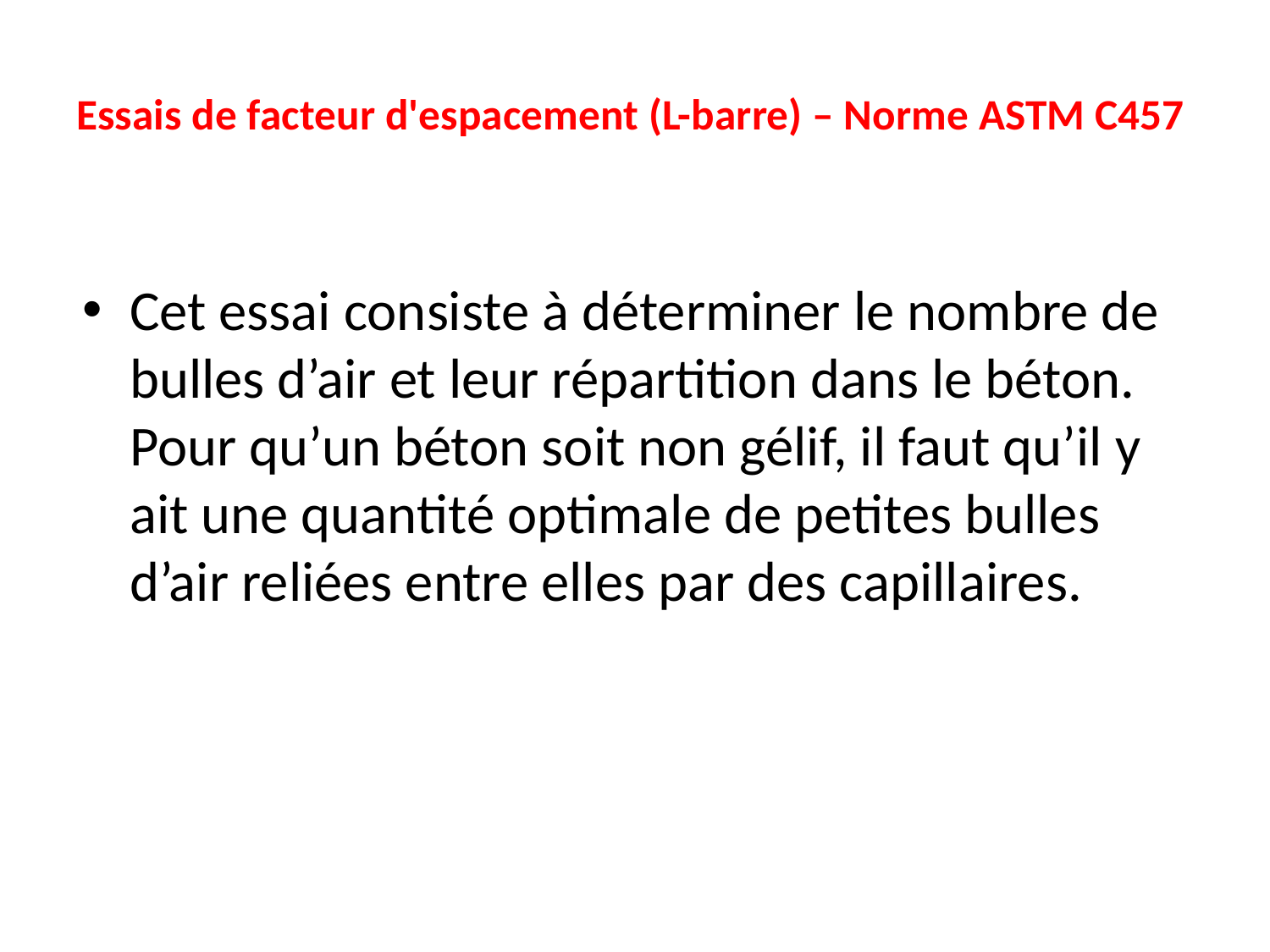

# Essais de facteur d'espacement (L-barre) – Norme ASTM C457
Cet essai consiste à déterminer le nombre de bulles d’air et leur répartition dans le béton. Pour qu’un béton soit non gélif, il faut qu’il y ait une quantité optimale de petites bulles d’air reliées entre elles par des capillaires.